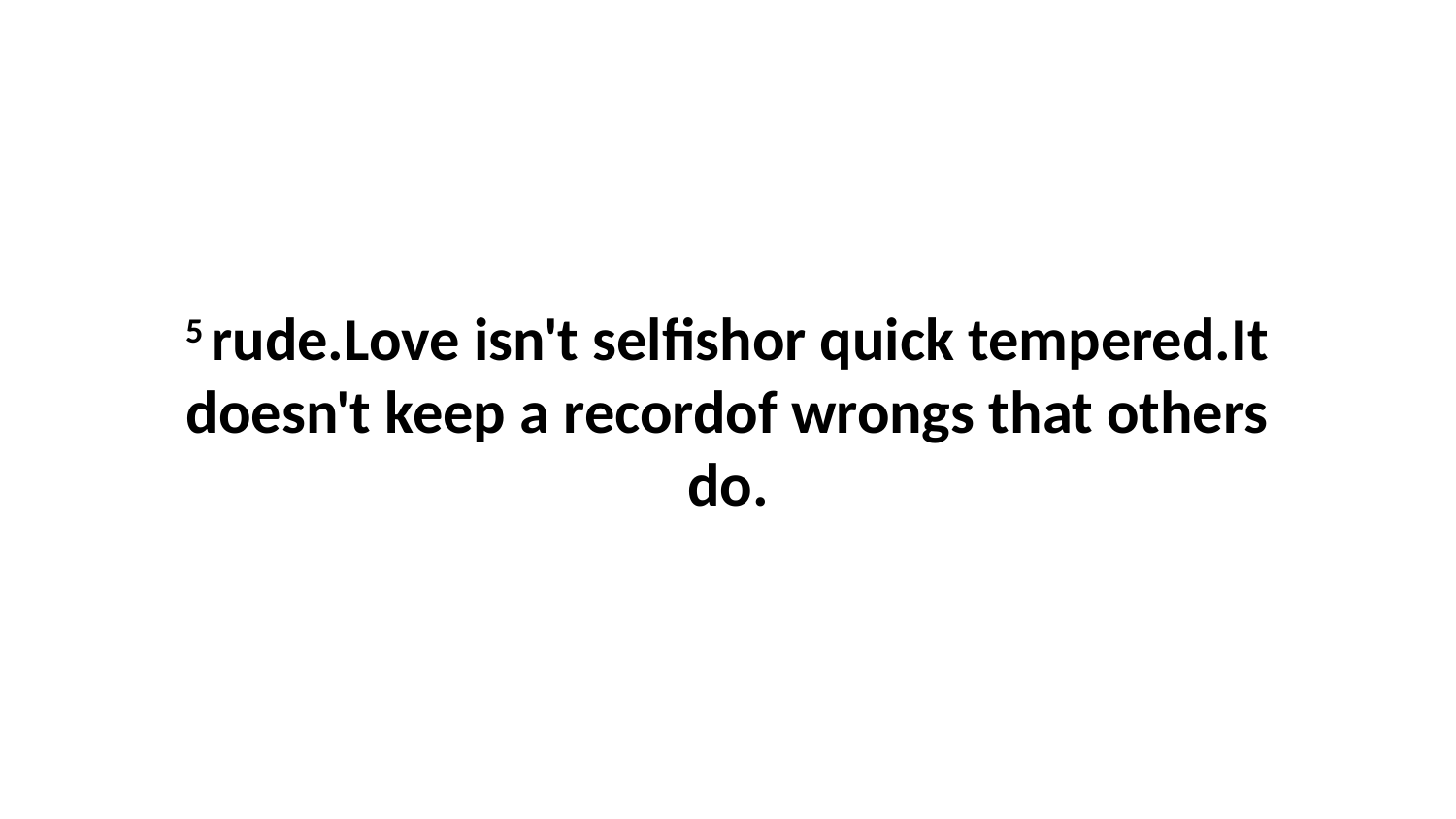

5 rude.Love isn't selfishor quick tempered.It doesn't keep a recordof wrongs that others do.